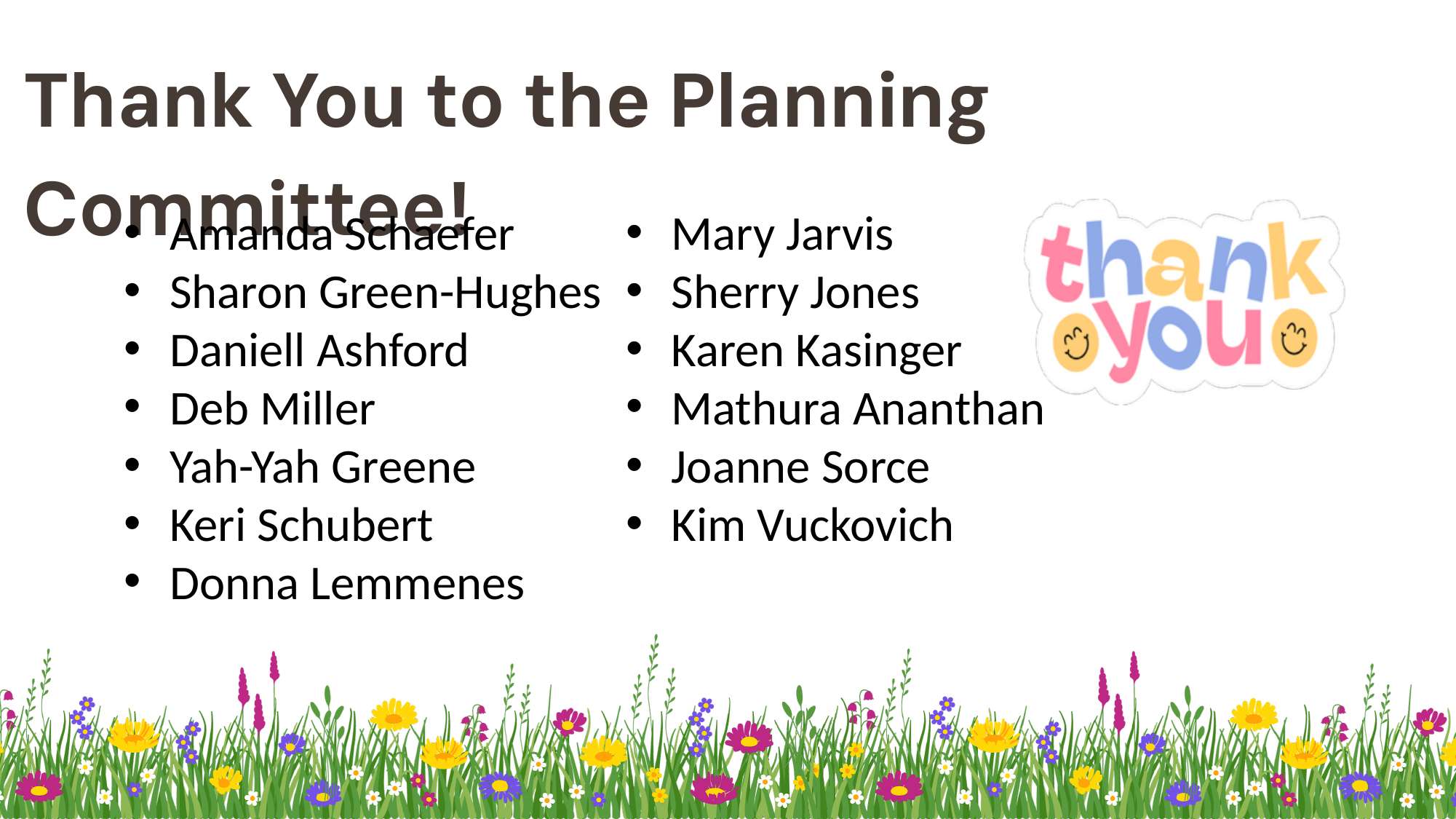

Thank You to the Planning Committee!
Amanda Schaefer
Sharon Green-Hughes
Daniell Ashford
Deb Miller
Yah-Yah Greene
Keri Schubert
Donna Lemmenes
Mary Jarvis
Sherry Jones
Karen Kasinger
Mathura Ananthan
Joanne Sorce
Kim Vuckovich